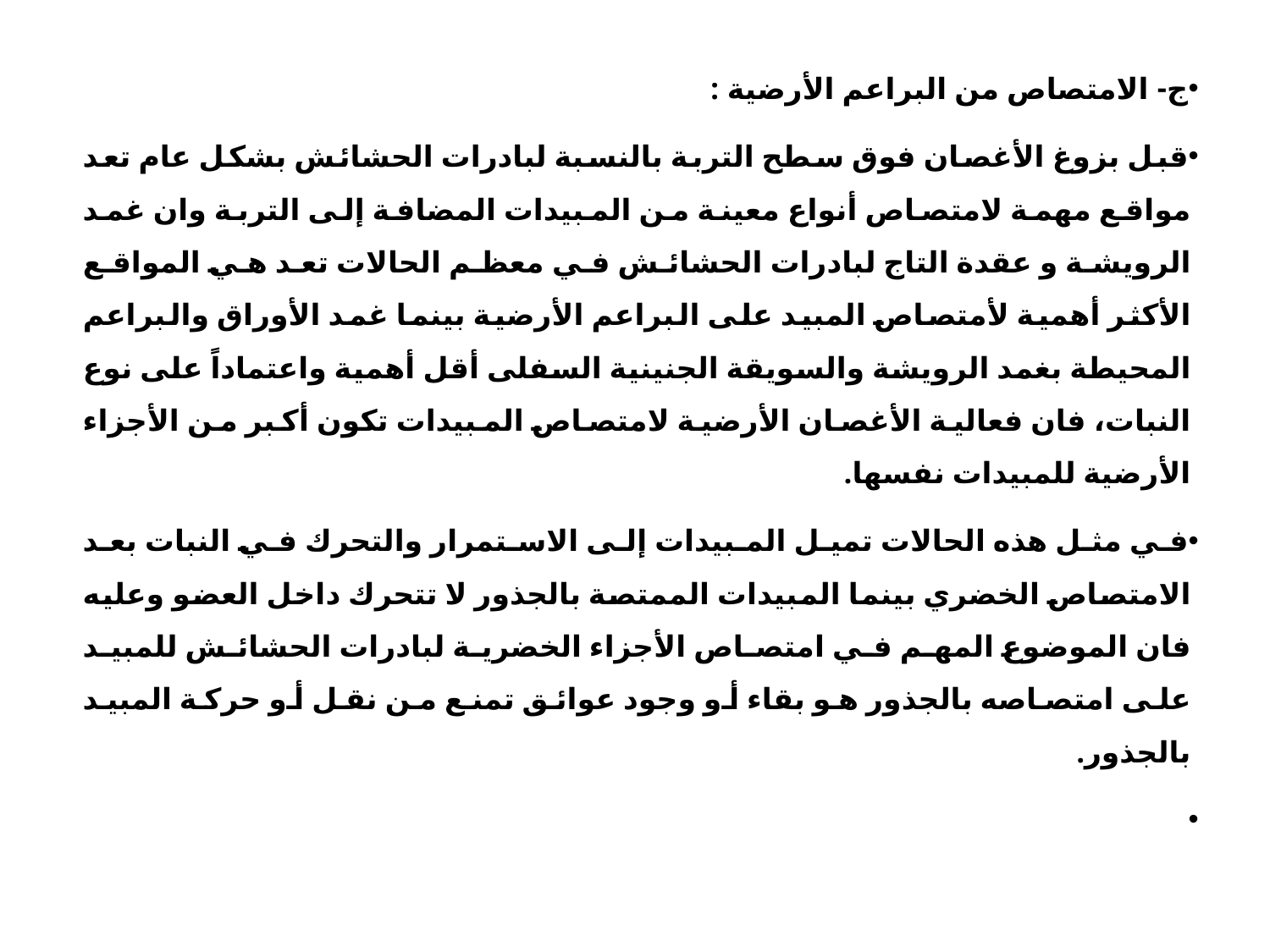

ج- الامتصاص من البراعم الأرضية :
قبل بزوغ الأغصان فوق سطح التربة بالنسبة لبادرات الحشائش بشكل عام تعد مواقع مهمة لامتصاص أنواع معينة من المبيدات المضافة إلى التربة وان غمد الرويشة و عقدة التاج لبادرات الحشائش في معظم الحالات تعد هي المواقع الأكثر أهمية لأمتصاص المبيد على البراعم الأرضية بينما غمد الأوراق والبراعم المحيطة بغمد الرويشة والسويقة الجنينية السفلى أقل أهمية واعتماداً على نوع النبات، فان فعالية الأغصان الأرضية لامتصاص المبيدات تكون أكبر من الأجزاء الأرضية للمبيدات نفسها.
في مثل هذه الحالات تميل المبيدات إلى الاستمرار والتحرك في النبات بعد الامتصاص الخضري بينما المبيدات الممتصة بالجذور لا تتحرك داخل العضو وعليه فان الموضوع المهم في امتصاص الأجزاء الخضرية لبادرات الحشائش للمبيد على امتصاصه بالجذور هو بقاء أو وجود عوائق تمنع من نقل أو حركة المبيد بالجذور.